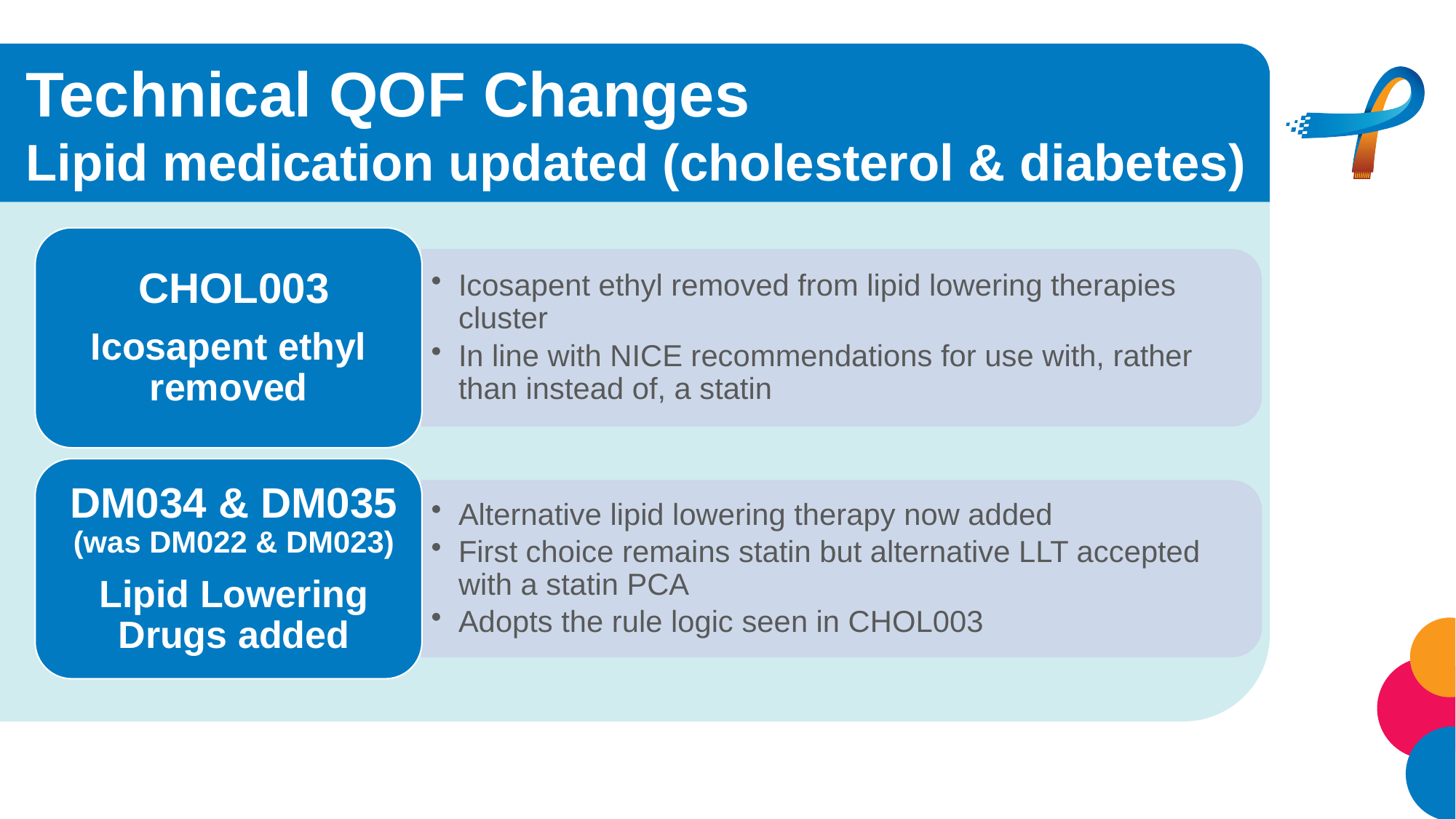

# Technical QOF Changes Lipid medication updated (cholesterol & diabetes)
Icosapent ethyl removed from lipid lowering therapies cluster
In line with NICE recommendations for use with, rather than instead of, a statin
CHOL003
Icosapent ethyl
removed
Alternative lipid lowering therapy now added
First choice remains statin but alternative LLT accepted with a statin PCA
Adopts the rule logic seen in CHOL003
DM034 & DM035
(was DM022 & DM023)
Lipid Lowering Drugs added